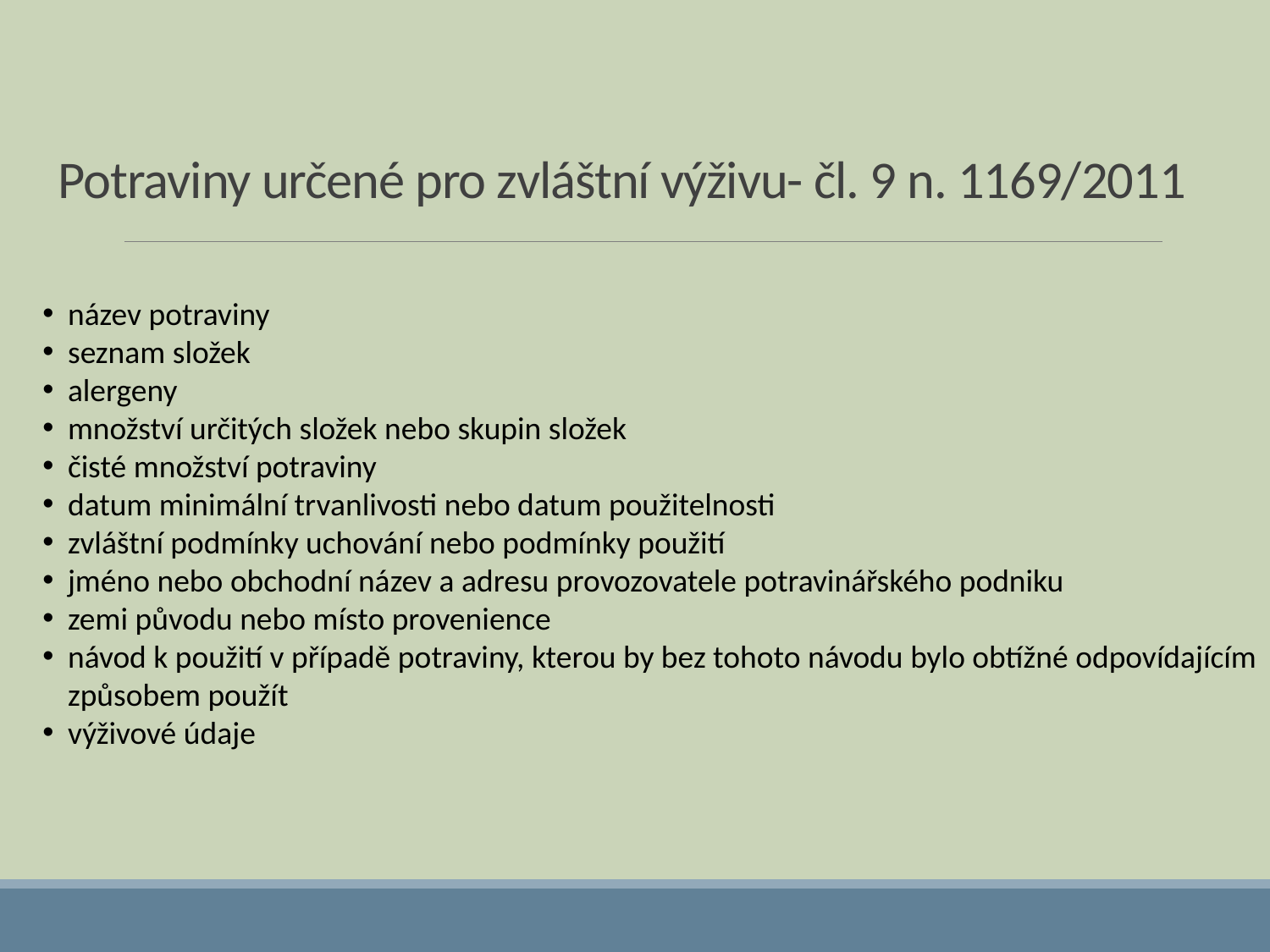

# Potraviny určené pro zvláštní výživu- čl. 9 n. 1169/2011

název potraviny
seznam složek
alergeny
množství určitých složek nebo skupin složek
čisté množství potraviny
datum minimální trvanlivosti nebo datum použitelnosti
zvláštní podmínky uchování nebo podmínky použití
jméno nebo obchodní název a adresu provozovatele potravinářského podniku
zemi původu nebo místo provenience
návod k použití v případě potraviny, kterou by bez tohoto návodu bylo obtížné odpovídajícím způsobem použít
výživové údaje